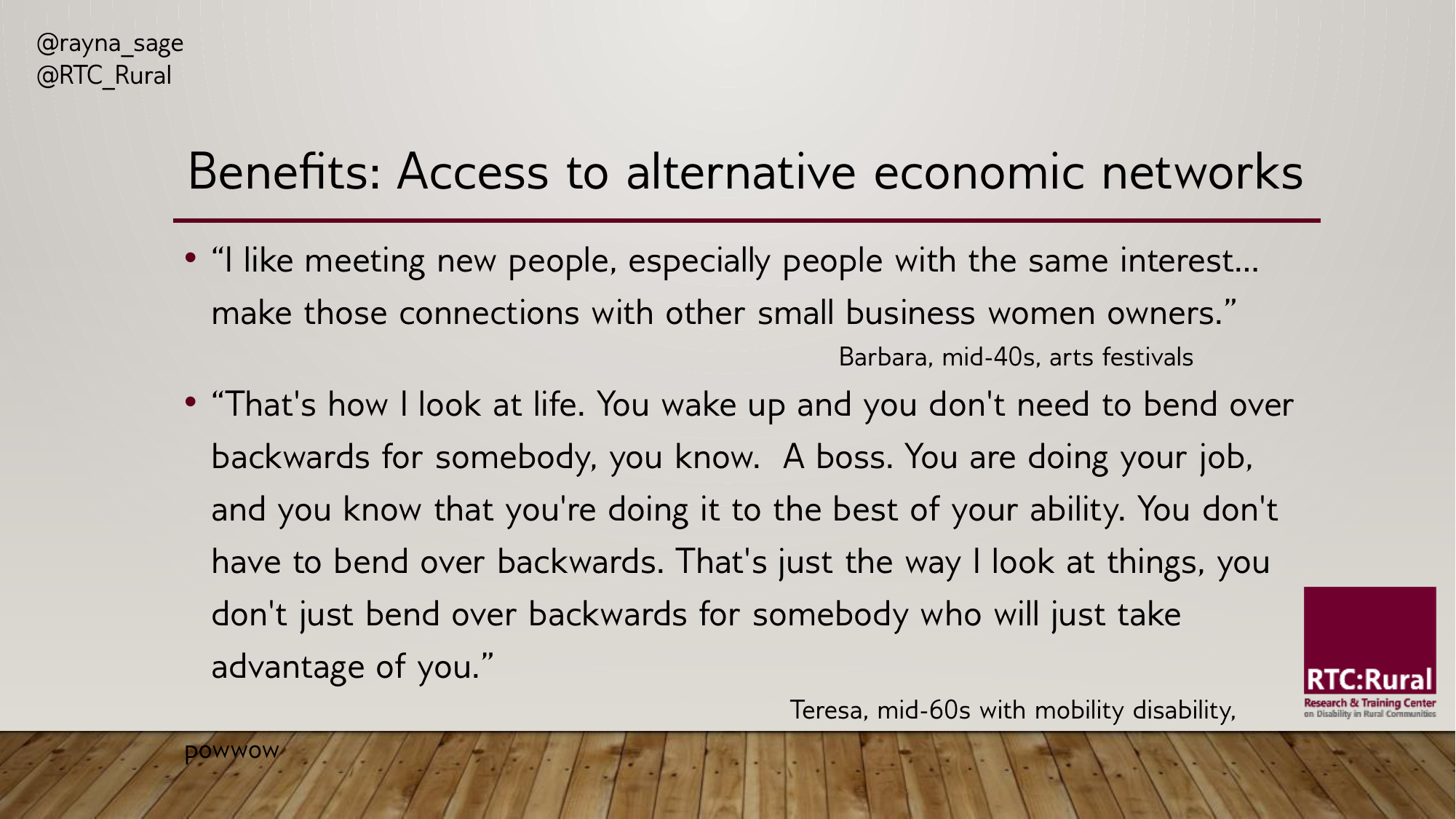

@rayna_sage
@RTC_Rural
# Benefits: Access to alternative economic networks
“I like meeting new people, especially people with the same interest…make those connections with other small business women owners.”
						Barbara, mid-40s, arts festivals
“That's how I look at life. You wake up and you don't need to bend over backwards for somebody, you know.  A boss. You are doing your job, and you know that you're doing it to the best of your ability. You don't have to bend over backwards. That's just the way I look at things, you don't just bend over backwards for somebody who will just take advantage of you.”
                                                                          Teresa, mid-60s with mobility disability, powwow